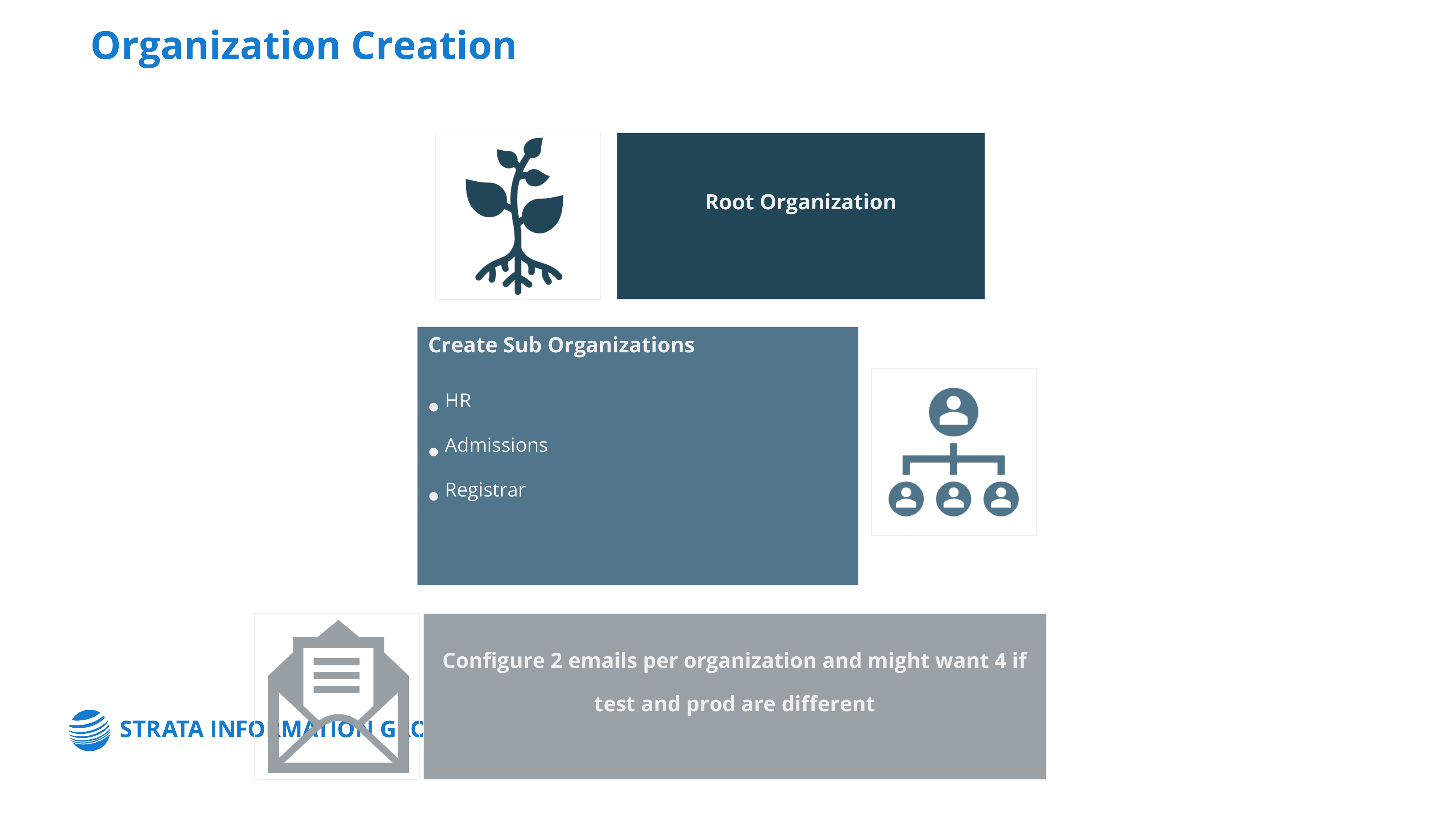

Organization Creation
Root Organization
Create Sub Organizations
HR
Admissions
Registrar
Configure 2 emails per organization and might want 4 if test and prod are different